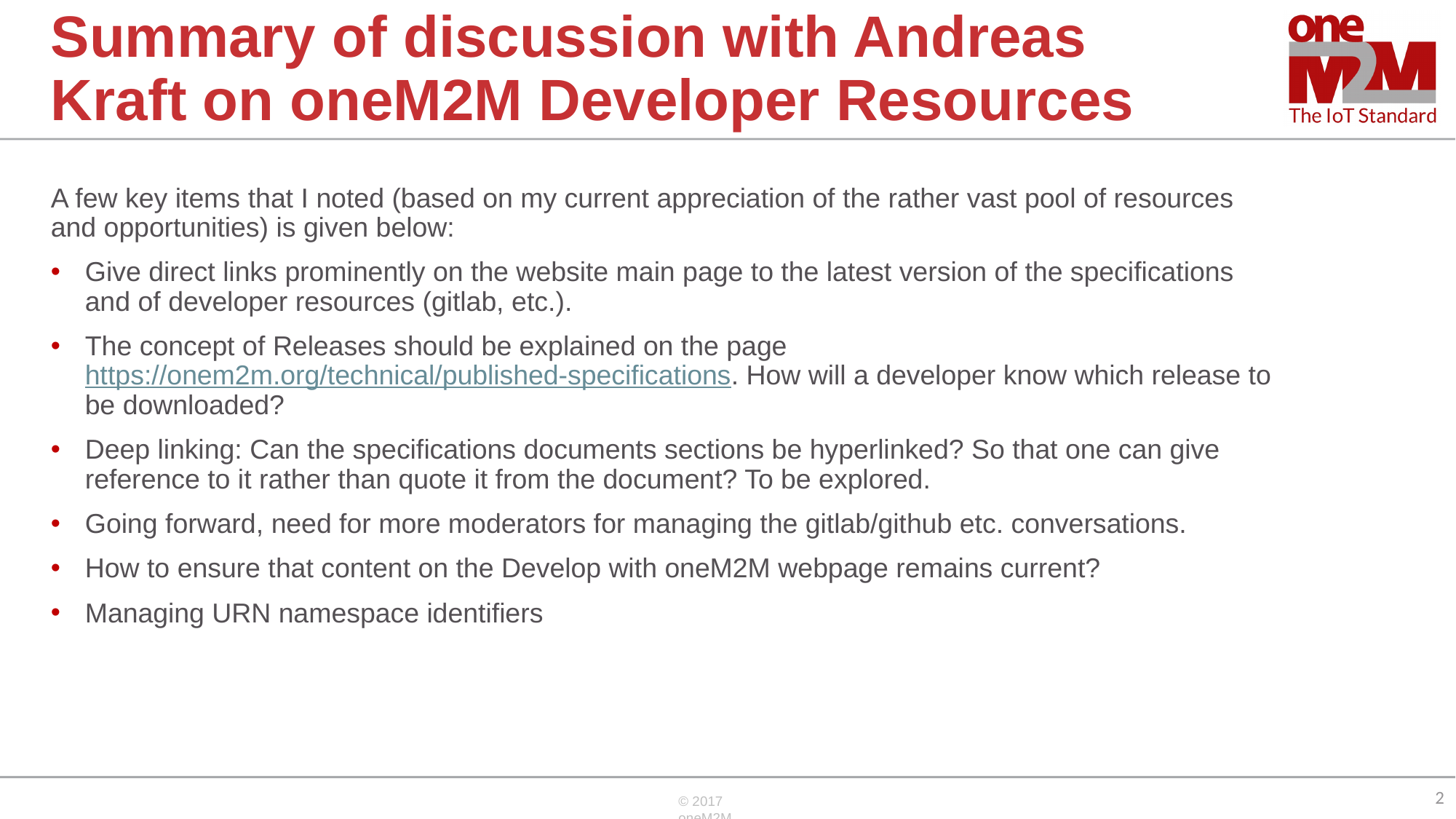

# Summary of discussion with Andreas Kraft on oneM2M Developer Resources
A few key items that I noted (based on my current appreciation of the rather vast pool of resources and opportunities) is given below:
Give direct links prominently on the website main page to the latest version of the specifications and of developer resources (gitlab, etc.).
The concept of Releases should be explained on the page https://onem2m.org/technical/published-specifications. How will a developer know which release to be downloaded?
Deep linking: Can the specifications documents sections be hyperlinked? So that one can give reference to it rather than quote it from the document? To be explored.
Going forward, need for more moderators for managing the gitlab/github etc. conversations.
How to ensure that content on the Develop with oneM2M webpage remains current?
Managing URN namespace identifiers

2